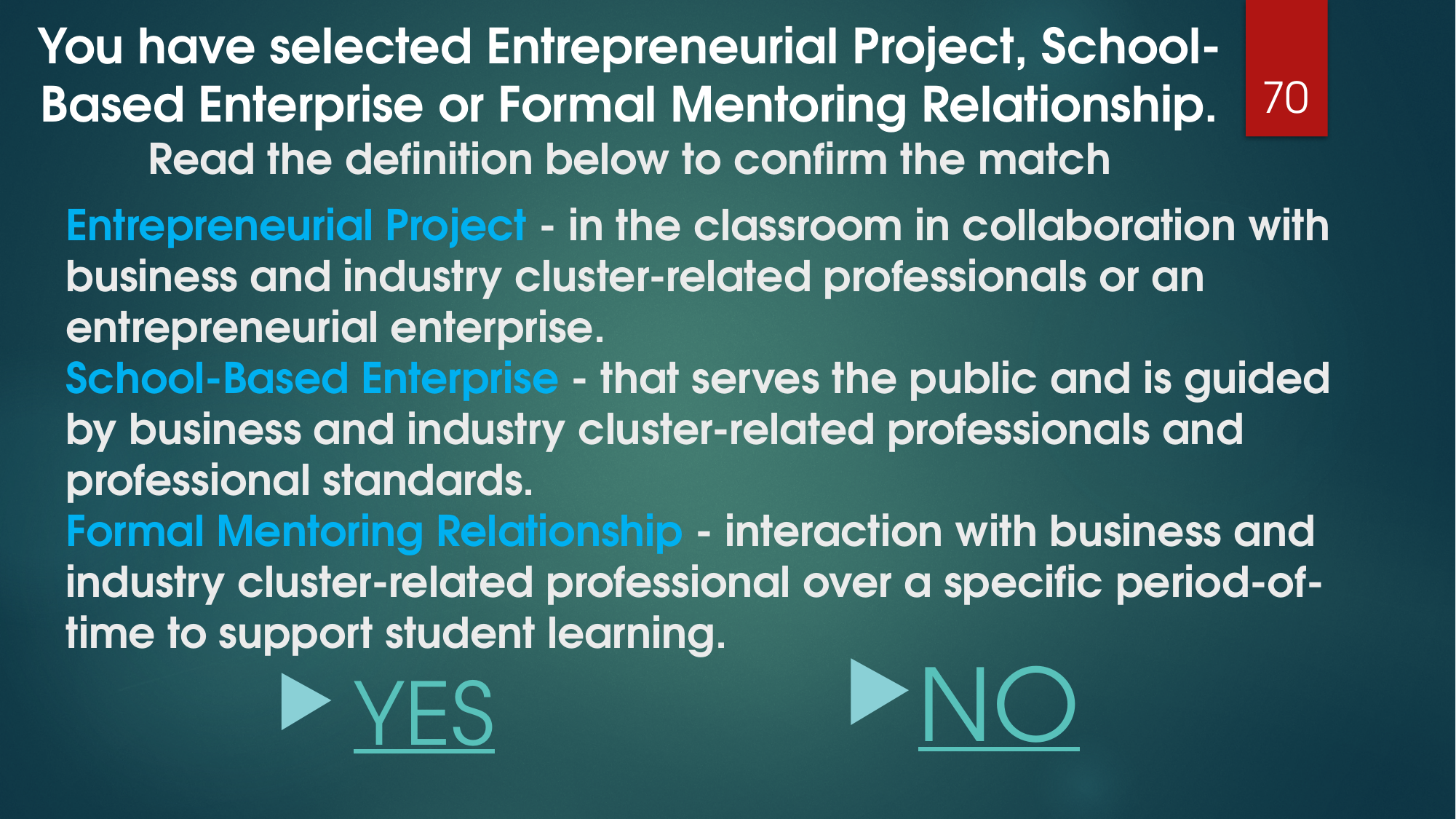

You have selected Entrepreneurial Project, School-Based Enterprise or Formal Mentoring Relationship.
Read the definition below to confirm the match
70
# Entrepreneurial Project - in the classroom in collaboration with business and industry cluster-related professionals or an entrepreneurial enterprise. School-Based Enterprise - that serves the public and is guided by business and industry cluster-related professionals and professional standards. Formal Mentoring Relationship - interaction with business and industry cluster-related professional over a specific period-of-time to support student learning.
NO
YES